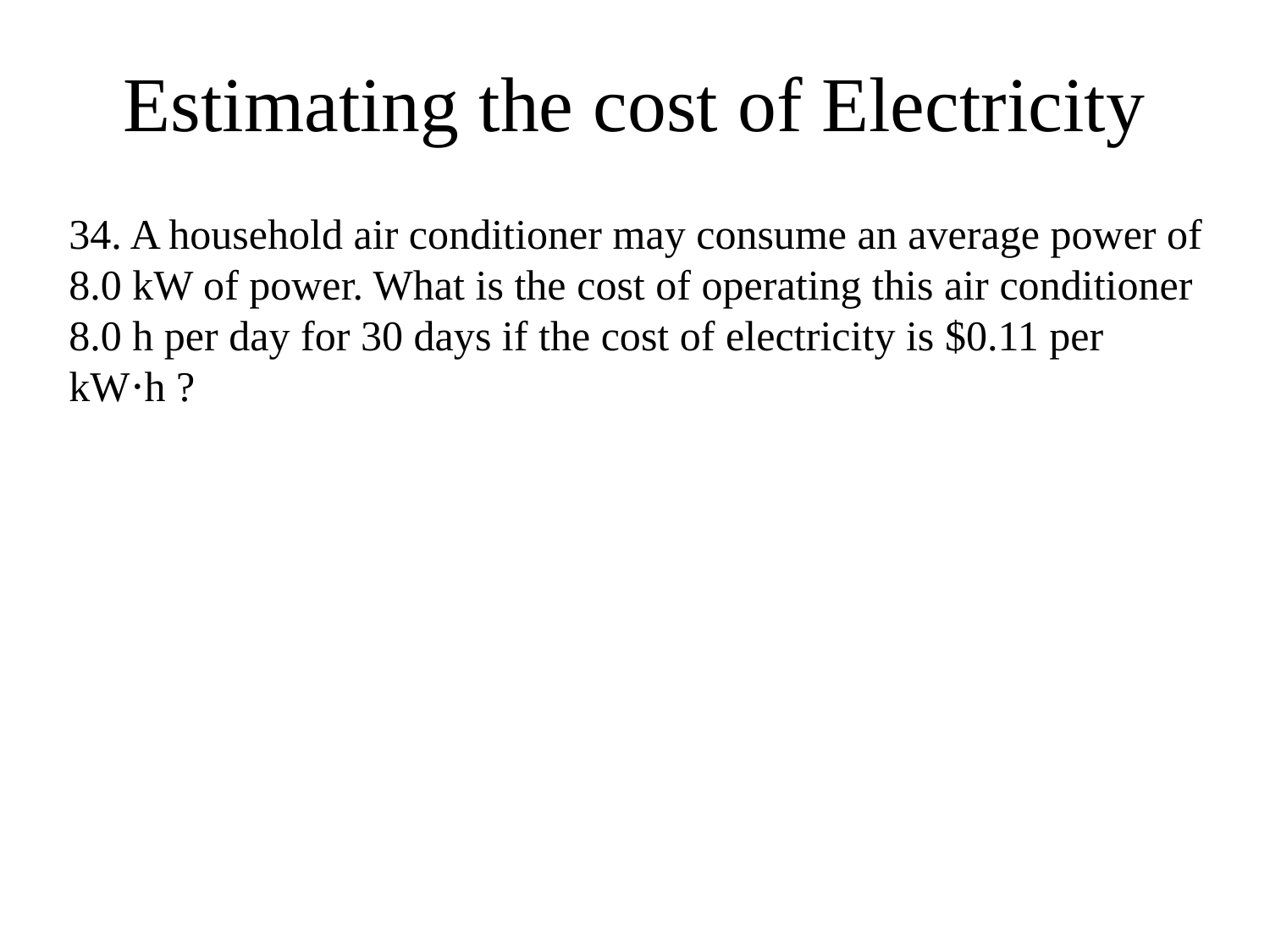

# Estimating the cost of Electricity
34. A household air conditioner may consume an average power of  8.0 kW of power. What is the cost of operating this air conditioner 8.0 h per day for 30 days if the cost of electricity is $0.11 per kW⋅h ?